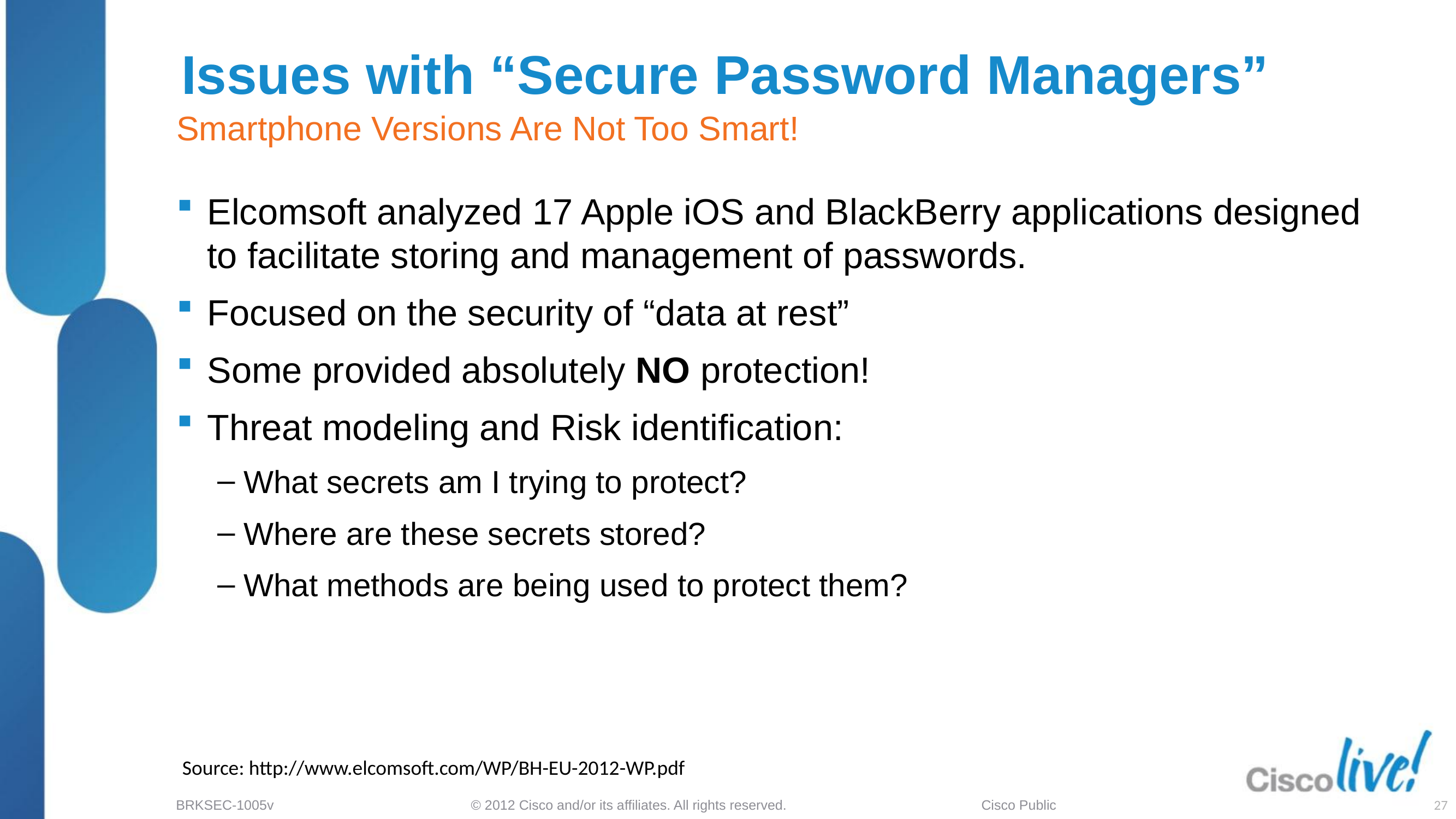

# Issues with “Secure Password Managers”
Smartphone Versions Are Not Too Smart!
Elcomsoft analyzed 17 Apple iOS and BlackBerry applications designed to facilitate storing and management of passwords.
Focused on the security of “data at rest”
Some provided absolutely NO protection!
Threat modeling and Risk identification:
What secrets am I trying to protect?
Where are these secrets stored?
What methods are being used to protect them?
Source: http://www.elcomsoft.com/WP/BH-EU-2012-WP.pdf
27